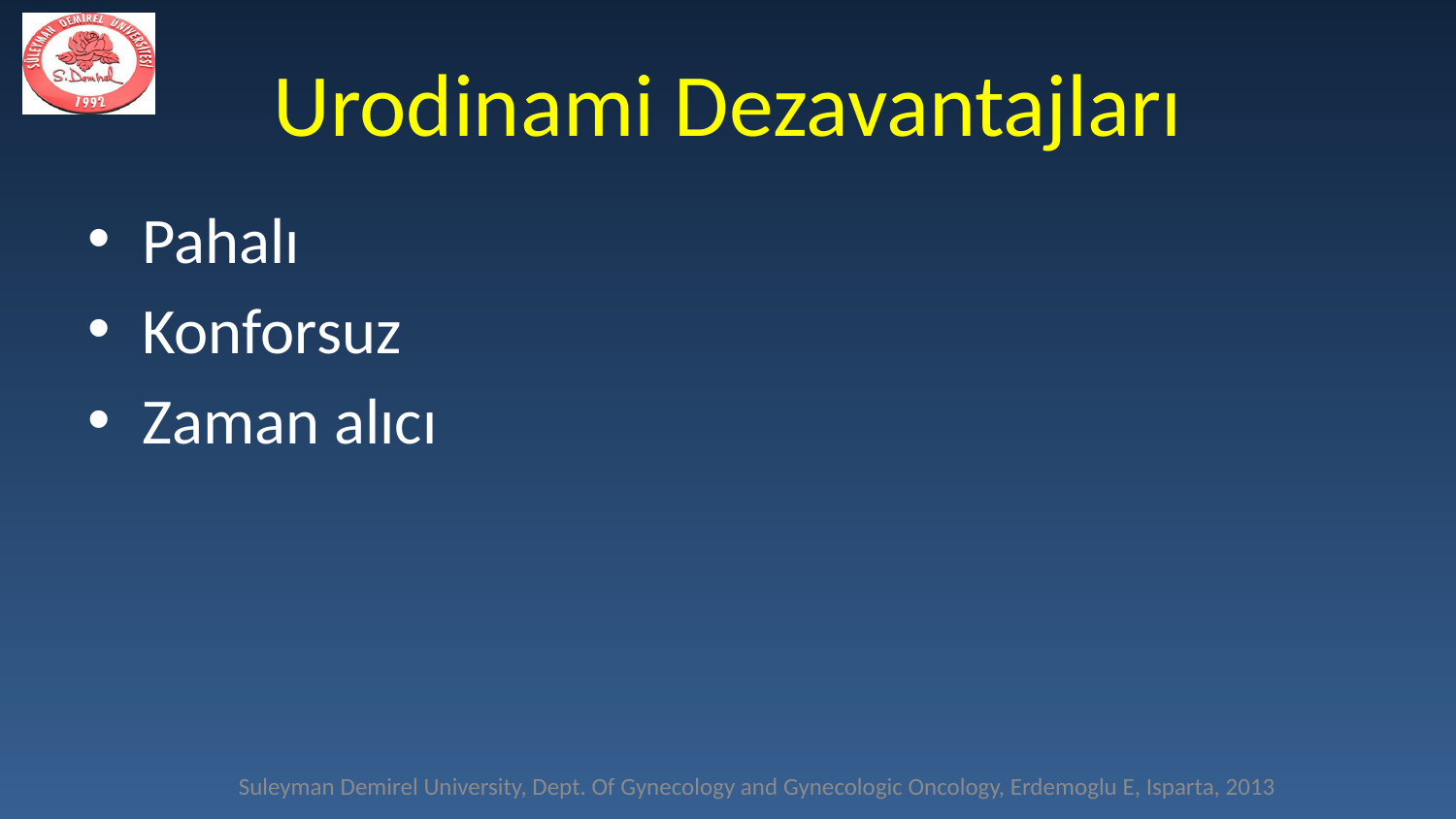

# Urodinami Dezavantajları
Pahalı
Konforsuz
Zaman alıcı